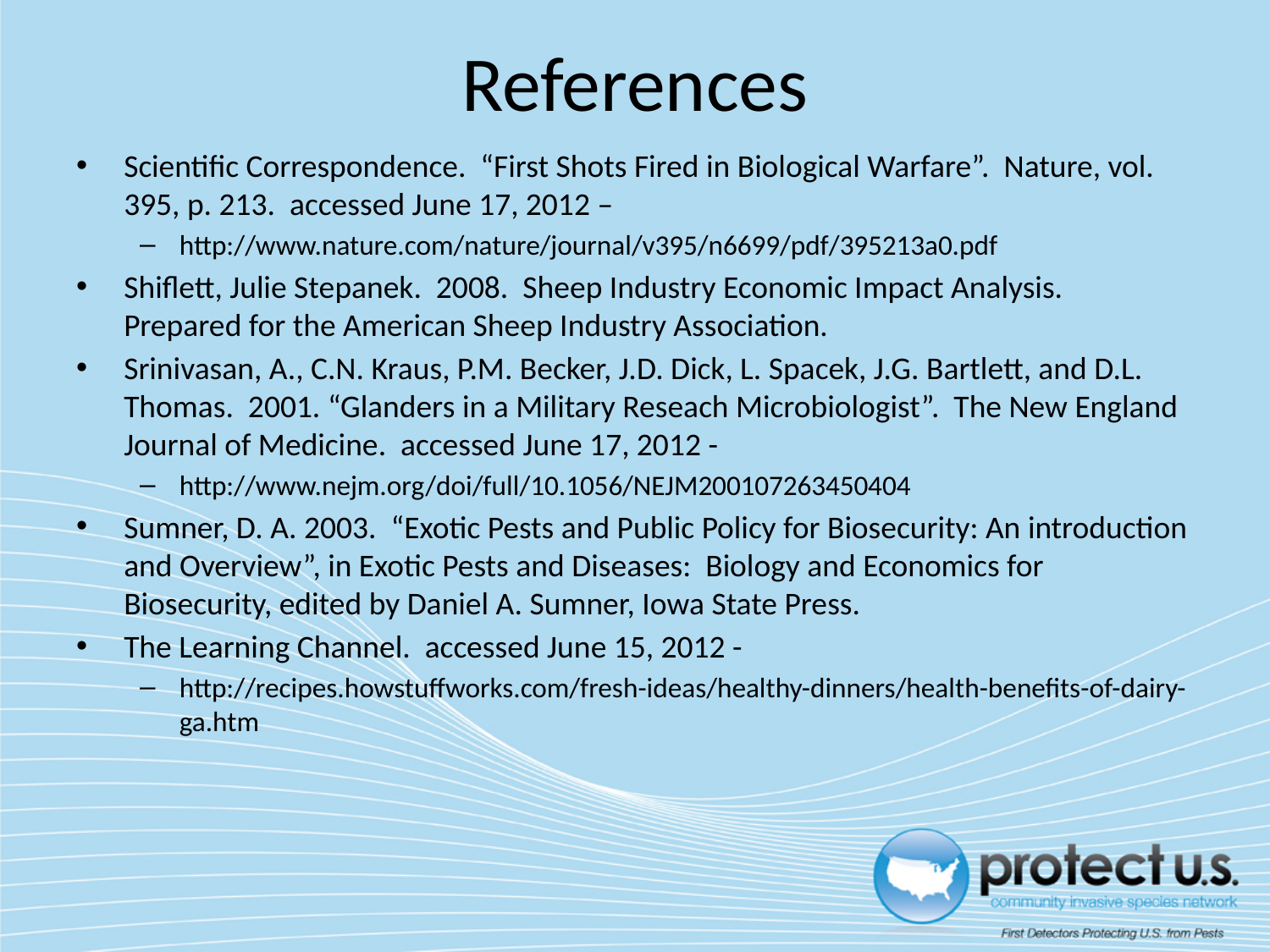

# References
Scientific Correspondence.  “First Shots Fired in Biological Warfare”.  Nature, vol. 395, p. 213.  accessed June 17, 2012 –
http://www.nature.com/nature/journal/v395/n6699/pdf/395213a0.pdf
Shiflett, Julie Stepanek.  2008.  Sheep Industry Economic Impact Analysis.  Prepared for the American Sheep Industry Association.
Srinivasan, A., C.N. Kraus, P.M. Becker, J.D. Dick, L. Spacek, J.G. Bartlett, and D.L. Thomas.  2001. “Glanders in a Military Reseach Microbiologist”.  The New England Journal of Medicine.  accessed June 17, 2012 -
http://www.nejm.org/doi/full/10.1056/NEJM200107263450404
Sumner, D. A. 2003.  “Exotic Pests and Public Policy for Biosecurity: An introduction and Overview”, in Exotic Pests and Diseases:  Biology and Economics for Biosecurity, edited by Daniel A. Sumner, Iowa State Press.
The Learning Channel.  accessed June 15, 2012 -
http://recipes.howstuffworks.com/fresh-ideas/healthy-dinners/health-benefits-of-dairy-ga.htm